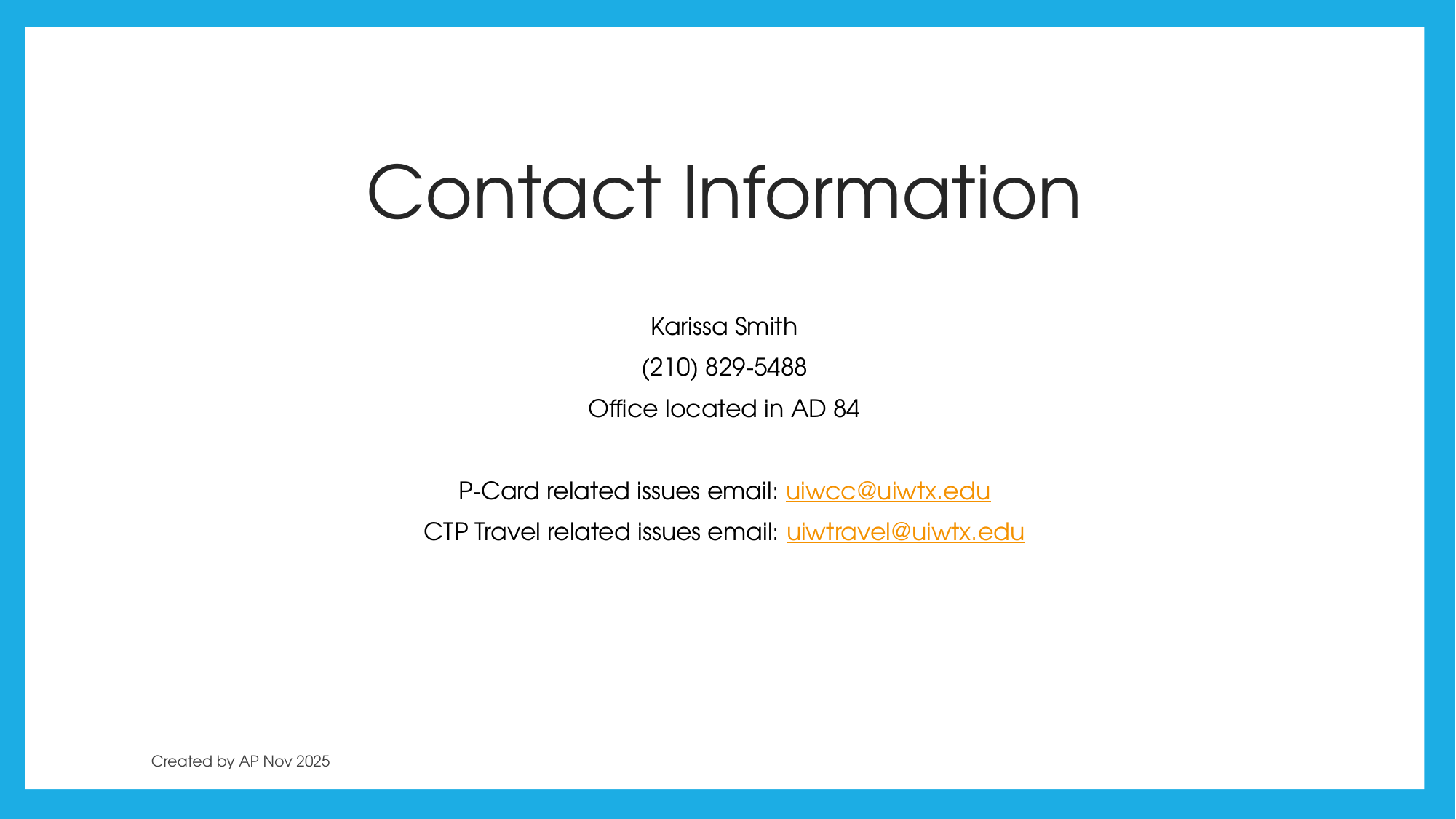

# Contact Information
Karissa Smith
(210) 829-5488
Office located in AD 84

P-Card related issues email: uiwcc@uiwtx.edu
CTP Travel related issues email: uiwtravel@uiwtx.edu

Created by AP Nov 2025